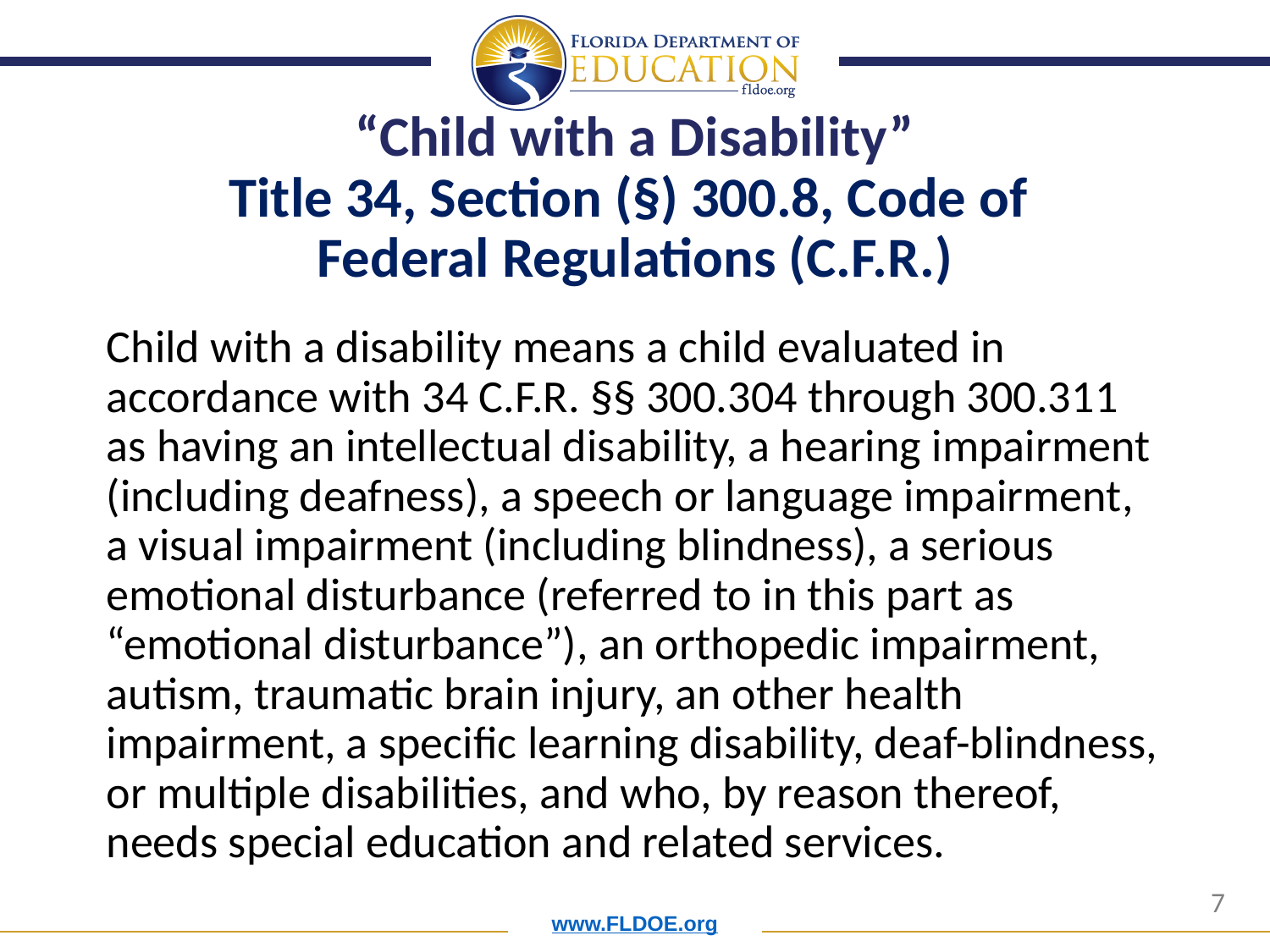

# “Child with a Disability” Title 34, Section (§) 300.8, Code of Federal Regulations (C.F.R.)
Child with a disability means a child evaluated in accordance with 34 C.F.R. §§ 300.304 through 300.311 as having an intellectual disability, a hearing impairment (including deafness), a speech or language impairment, a visual impairment (including blindness), a serious emotional disturbance (referred to in this part as “emotional disturbance”), an orthopedic impairment, autism, traumatic brain injury, an other health impairment, a specific learning disability, deaf-blindness, or multiple disabilities, and who, by reason thereof, needs special education and related services.